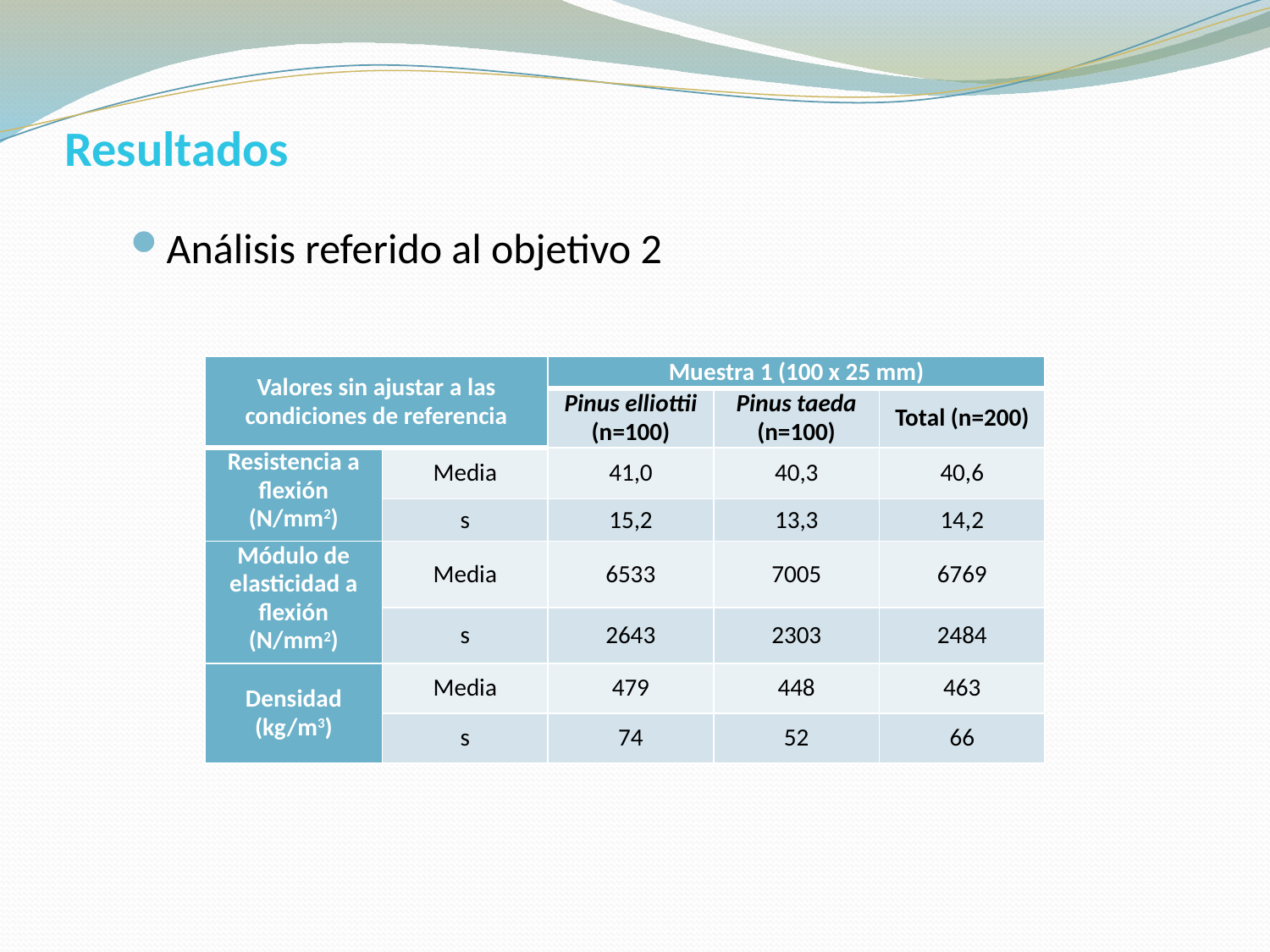

# Resultados

Análisis referido al objetivo 2

| Valores sin ajustar a las condiciones de referencia |  | Muestra 1 (100 x 25 mm) |  |  |
| --- | --- | --- | --- | --- |
|  |  | Pinus elliottii (n=100) | Pinus taeda (n=100) | Total (n=200) |
| Resistencia a flexión (N/mm2) | Media | 41,0 | 40,3 | 40,6 |
|  | s | 15,2 | 13,3 | 14,2 |
| Módulo de elasticidad a flexión (N/mm2) | Media | 6533 | 7005 | 6769 |
|  | s | 2643 | 2303 | 2484 |
| Densidad (kg/m3) | Media | 479 | 448 | 463 |
|  | s | 74 | 52 | 66 |